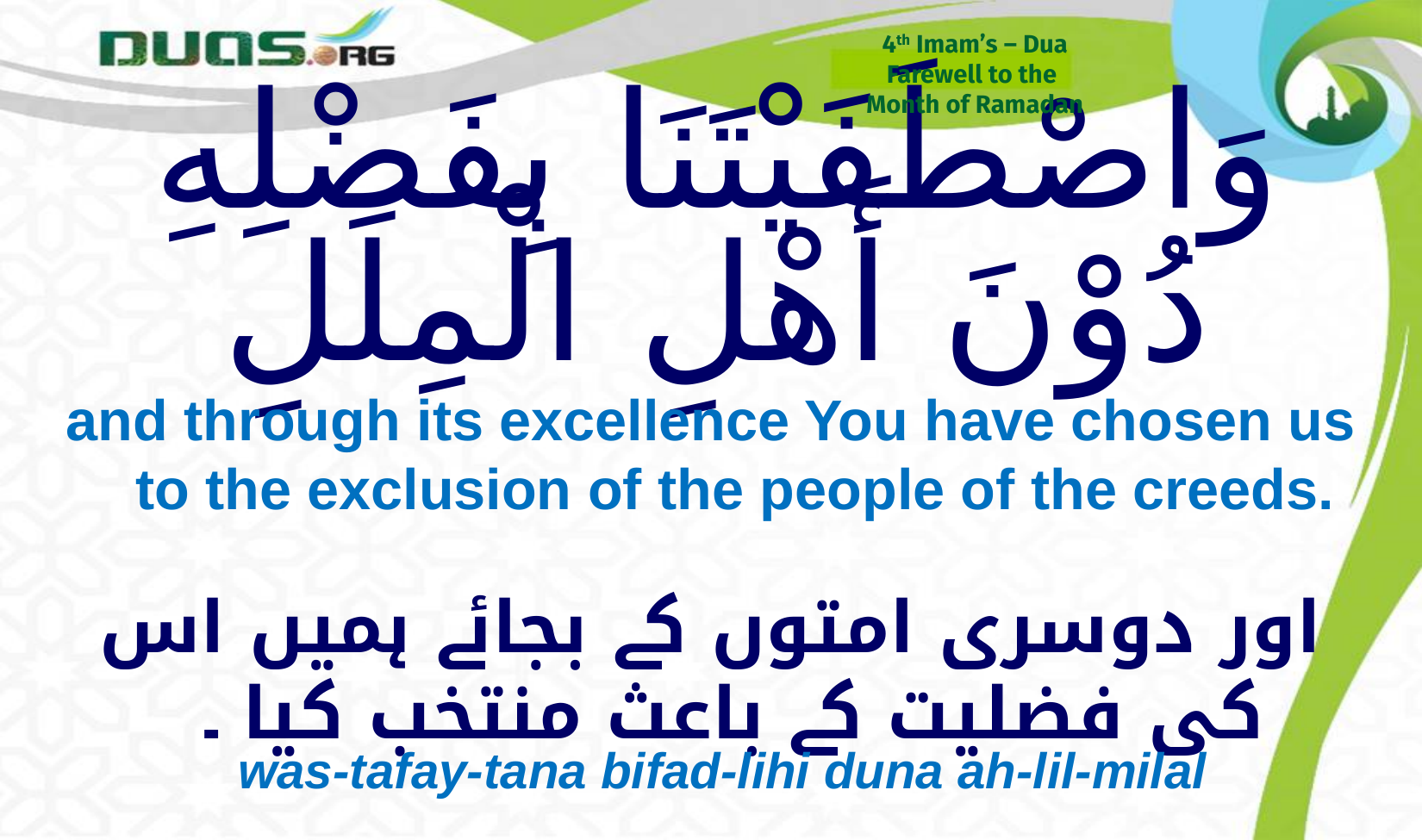

4th Imam’s – Dua
Farewell to the
Month of Ramadan

# وَاصْطَفَيْتَنَا بِفَضْلِهِ دُوْنَ أَهْلِ الْمِلَلِ
and through its excellence You have chosen us to the exclusion of the people of the creeds.

اور دوسری امتوں کے بجائے ہمیں اس کی فضلیت کے باعث منتخب کیا ۔
was-tafay-tana bifad-lihi duna ah-lil-milal